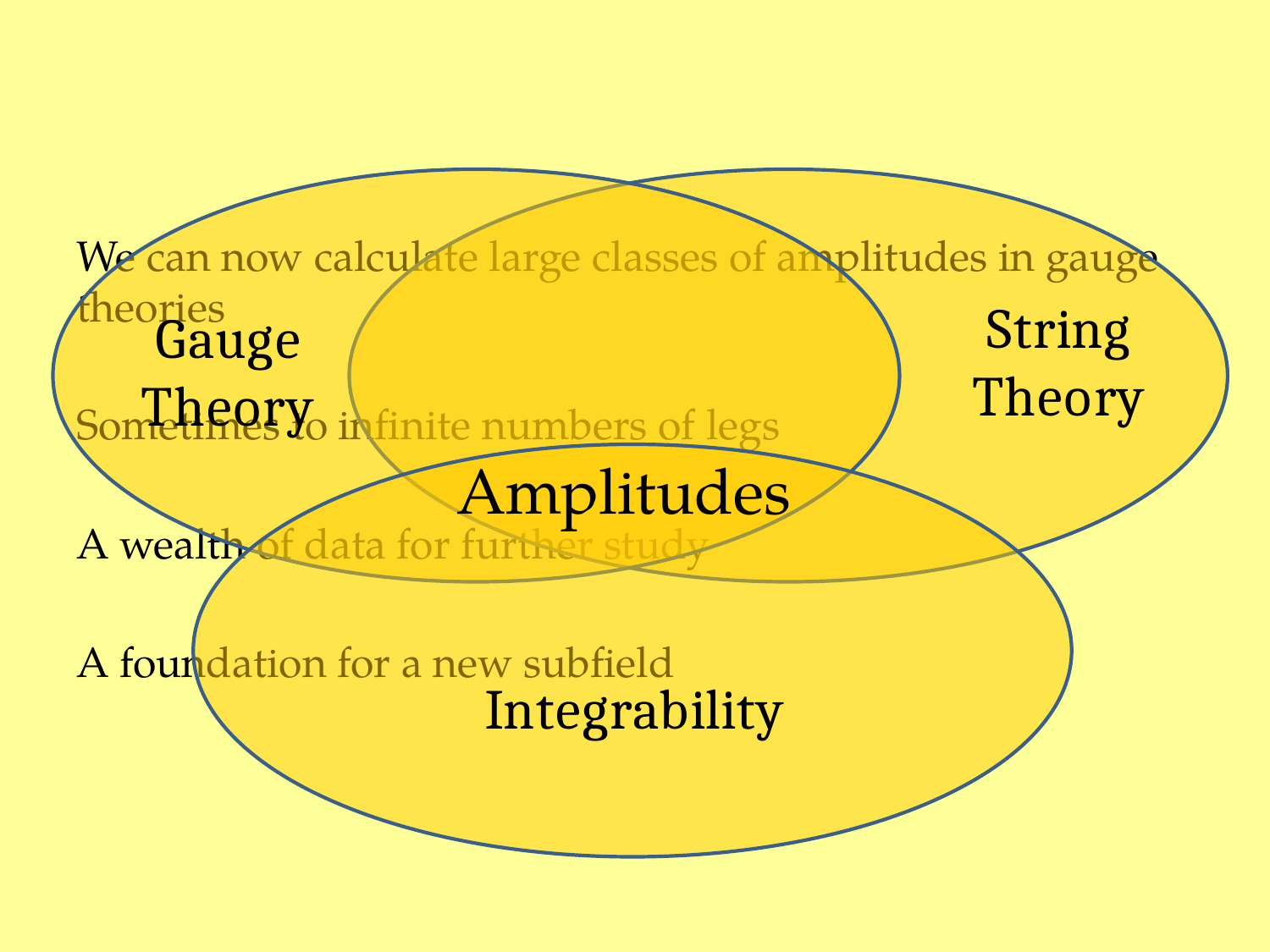

#

Gauge Theory

String Theory
We can now calculate large classes of amplitudes in gauge theories

Sometimes to infinite numbers of legs

A wealth of data for further study

A foundation for a new subfield

Integrability
Amplitudes